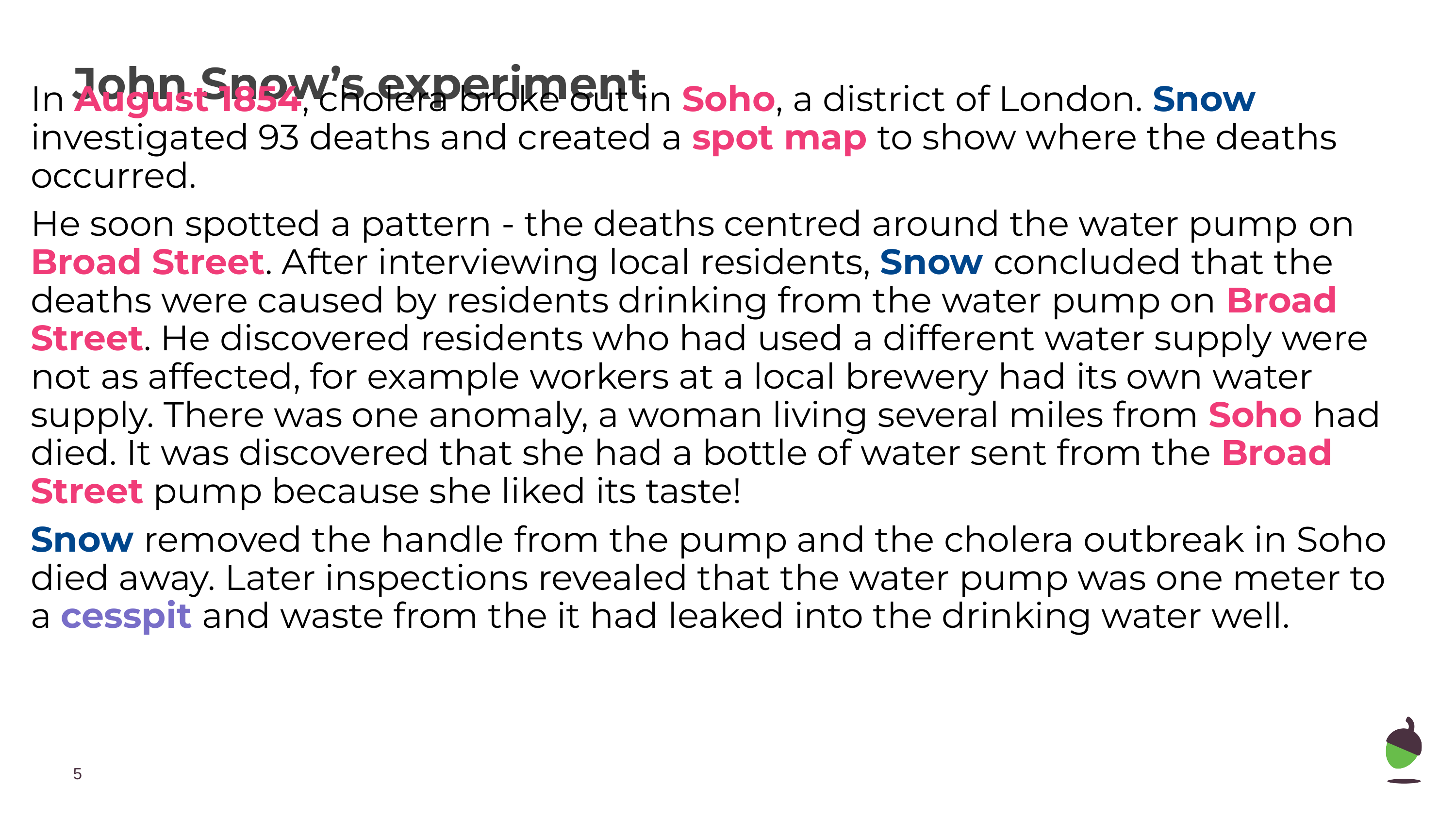

# John Snow’s experiment

In August 1854, cholera broke out in Soho, a district of London. Snow investigated 93 deaths and created a spot map to show where the deaths occurred.
He soon spotted a pattern - the deaths centred around the water pump on Broad Street. After interviewing local residents, Snow concluded that the deaths were caused by residents drinking from the water pump on Broad Street. He discovered residents who had used a different water supply were not as affected, for example workers at a local brewery had its own water supply. There was one anomaly, a woman living several miles from Soho had died. It was discovered that she had a bottle of water sent from the Broad Street pump because she liked its taste!
Snow removed the handle from the pump and the cholera outbreak in Soho died away. Later inspections revealed that the water pump was one meter to a cesspit and waste from the it had leaked into the drinking water well.

5